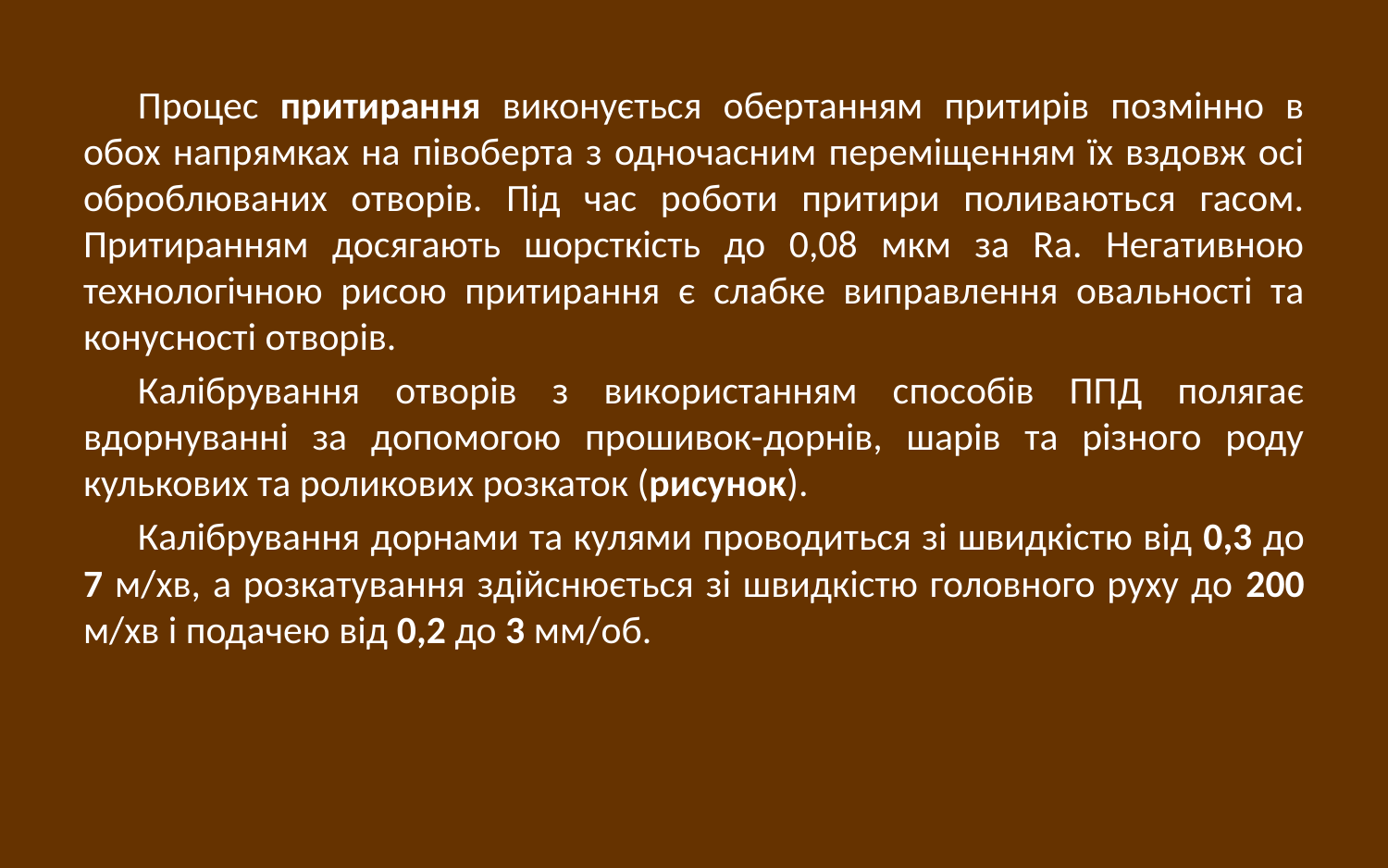

Процес притирання виконується обертанням притирів позмінно в обох напрямках на півоберта з одночасним переміщенням їх вздовж осі оброблюваних отворів. Під час роботи притири поливаються гасом. Притиранням досягають шорсткість до 0,08 мкм за Ra. Негативною технологічною рисою притирання є слабке виправлення овальності та конусності отворів.
Калібрування отворів з використанням способів ППД полягає вдорнуванні за допомогою прошивок-дорнів, шарів та різного роду кулькових та роликових розкаток (рисунок).
Калібрування дорнами та кулями проводиться зі швидкістю від 0,3 до 7 м/хв, а розкатування здійснюється зі швидкістю головного руху до 200 м/хв і подачею від 0,2 до 3 мм/об.